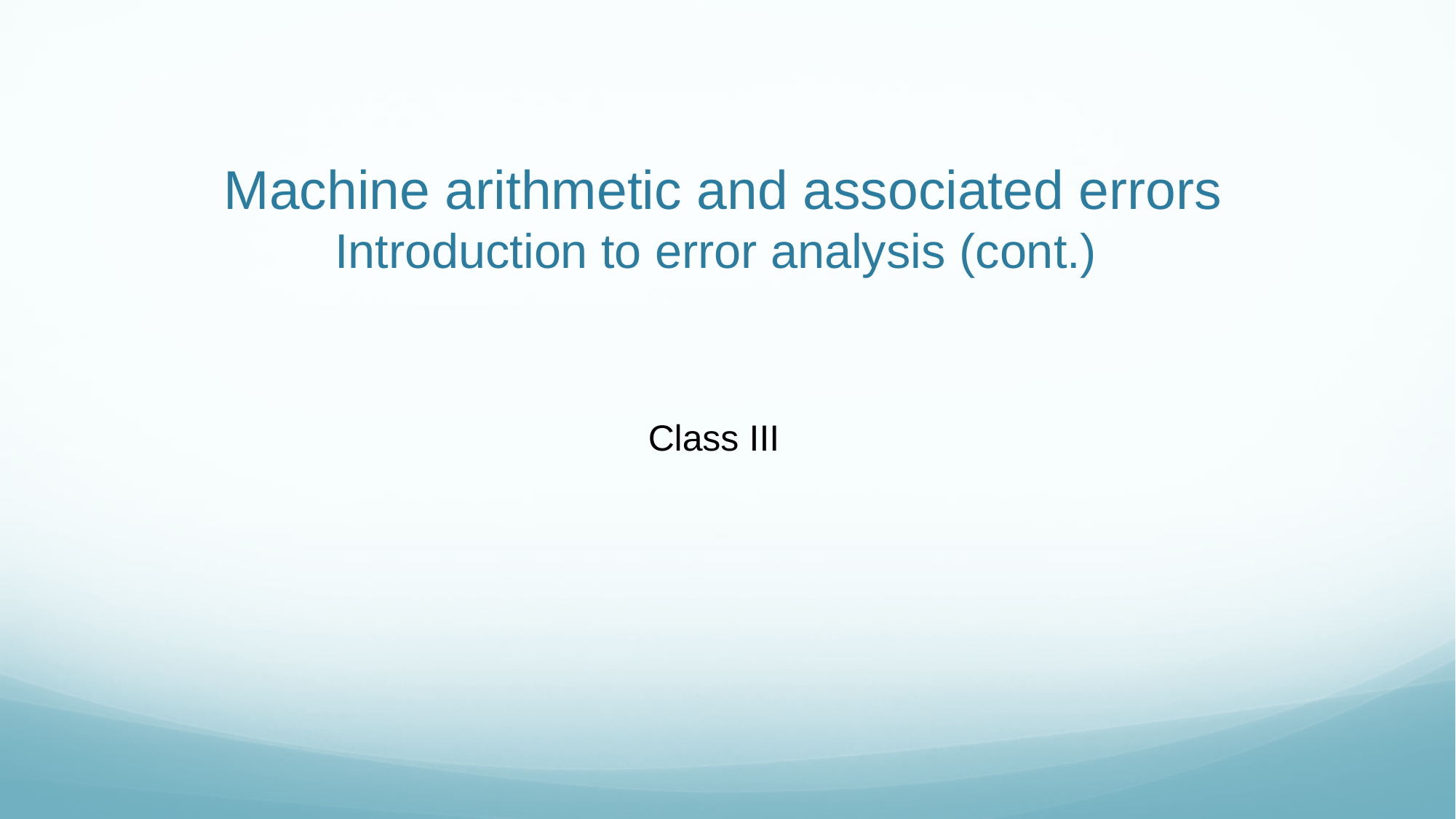

# Machine arithmetic and associated errors Introduction to error analysis (cont.)
Class III